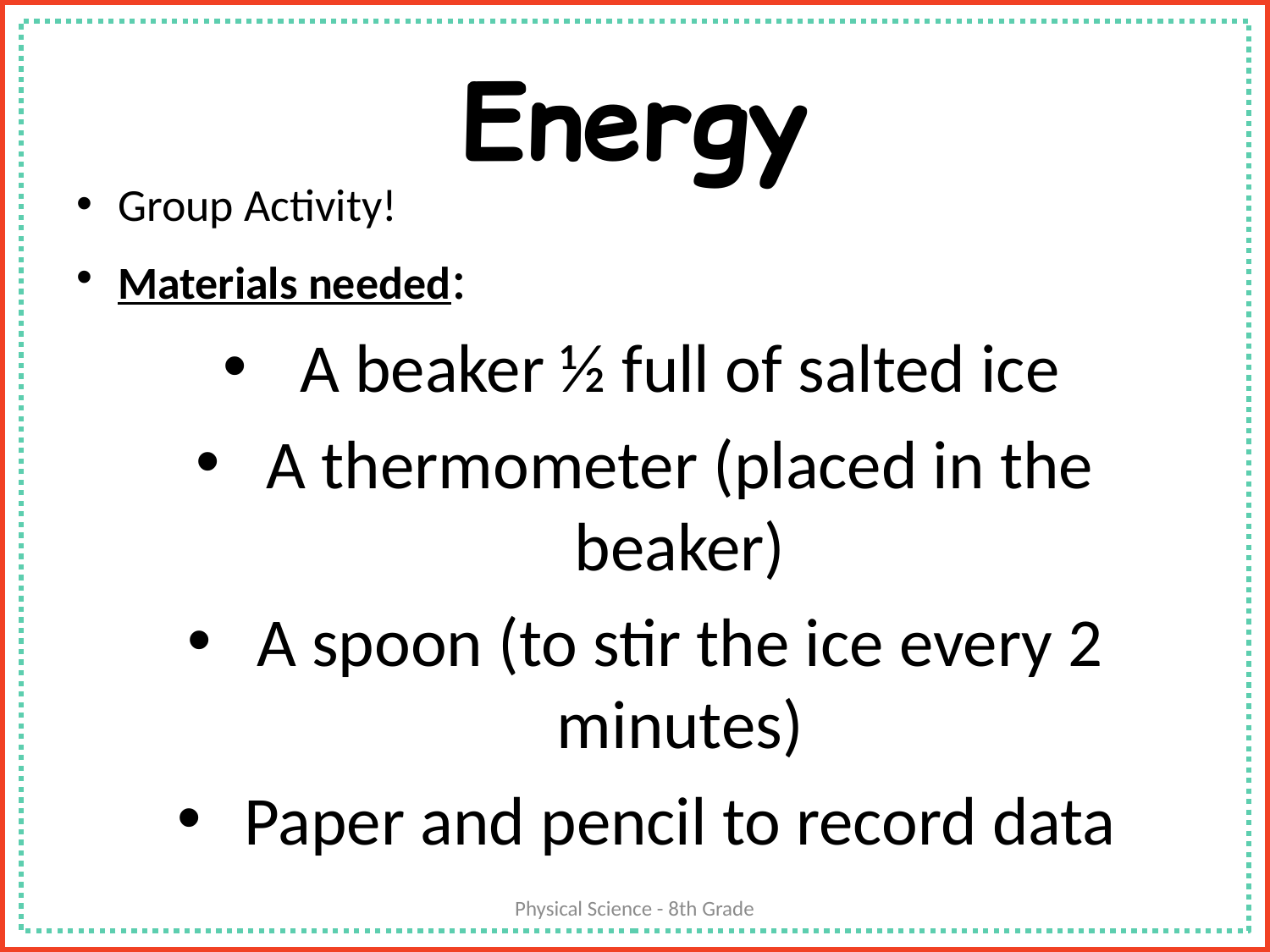

# Energy
Group Activity!
Materials needed:
A beaker ½ full of salted ice
A thermometer (placed in the beaker)
A spoon (to stir the ice every 2 minutes)
Paper and pencil to record data
Physical Science - 8th Grade